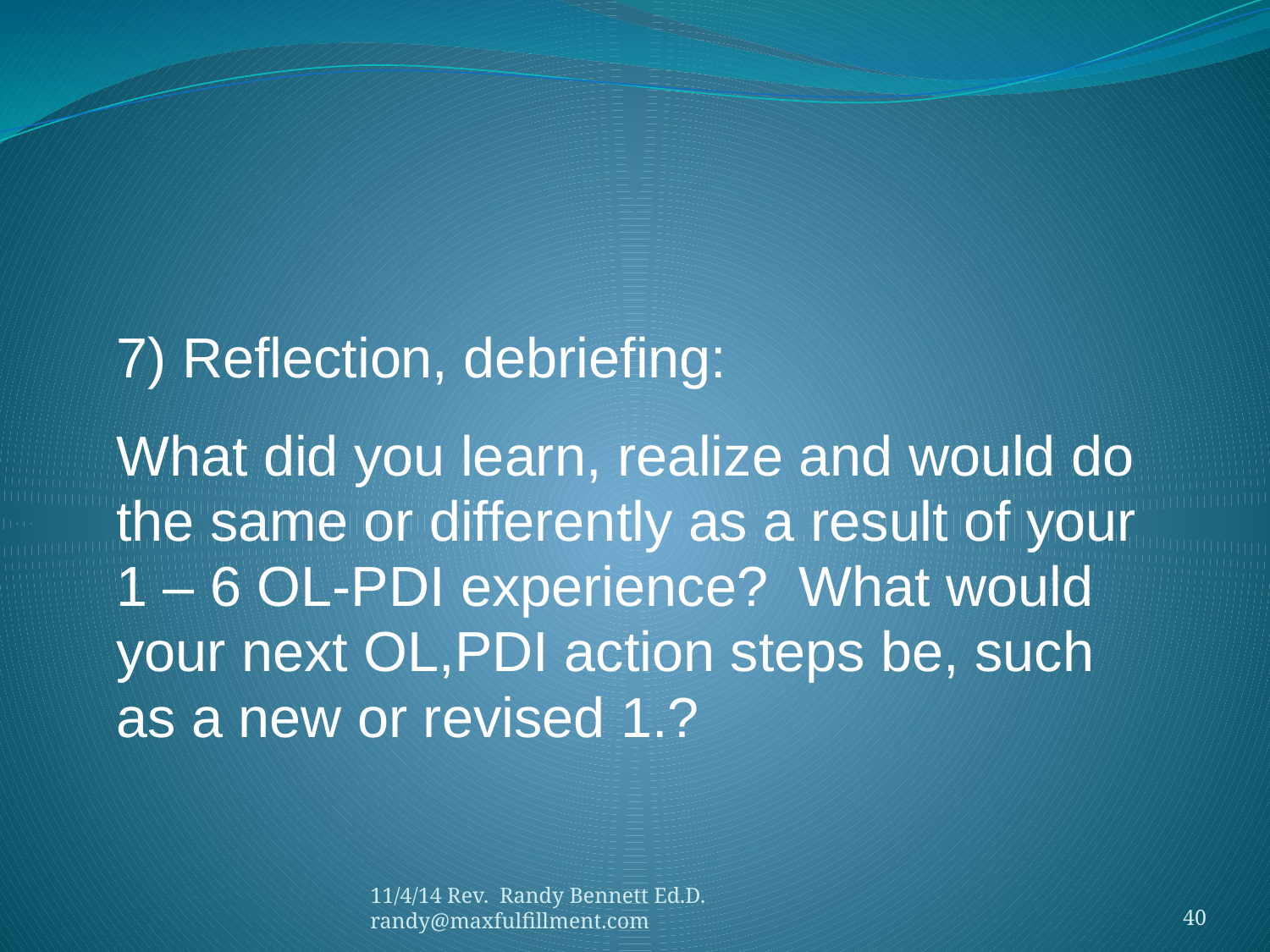

#
7) Reflection, debriefing:

What did you learn, realize and would do
the same or differently as a result of your
1 – 6 OL-PDI experience?  What would
your next OL,PDI action steps be, such
as a new or revised 1.?
11/4/14 Rev.  Randy Bennett Ed.D. randy@maxfulfillment.com
40